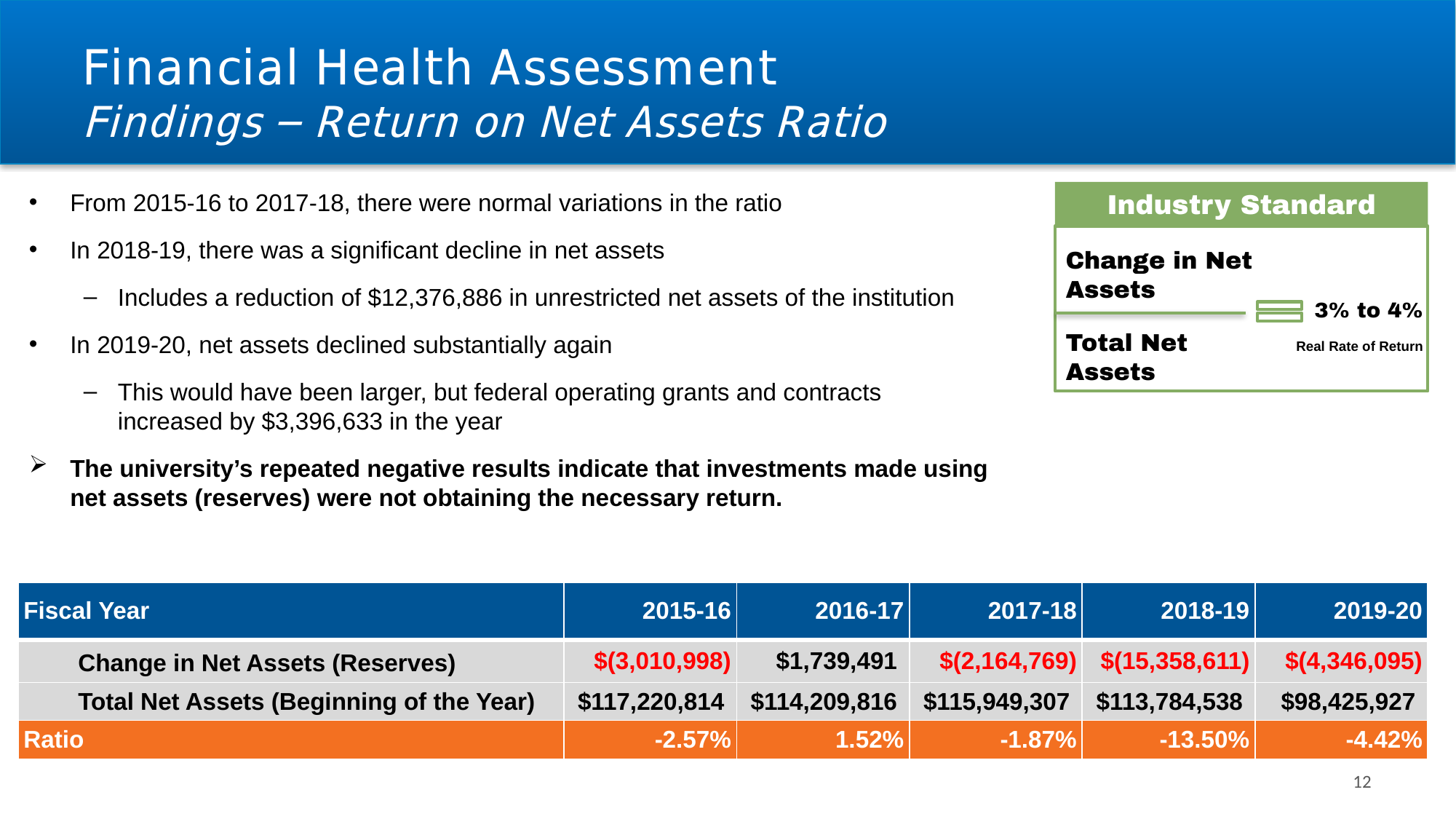

# Financial Health Assessment Findings – Return on Net Assets Ratio
From 2015-16 to 2017-18, there were normal variations in the ratio
In 2018-19, there was a significant decline in net assets
Includes a reduction of $12,376,886 in unrestricted net assets of the institution
In 2019-20, net assets declined substantially again
This would have been larger, but federal operating grants and contracts increased by $3,396,633 in the year
The university’s repeated negative results indicate that investments made using net assets (reserves) were not obtaining the necessary return.
Industry Standard

Change in Net Assets
3% to 4%

Total Net Assets
Real Rate of Return
| Fiscal Year | 2015-16 | 2016-17 | 2017-18 | 2018-19 | 2019-20 |
| --- | --- | --- | --- | --- | --- |
| Change in Net Assets (Reserves) | $(3,010,998) | $1,739,491 | $(2,164,769) | $(15,358,611) | $(4,346,095) |
| Total Net Assets (Beginning of the Year) | $117,220,814 | $114,209,816 | $115,949,307 | $113,784,538 | $98,425,927 |
| Ratio | -2.57% | 1.52% | -1.87% | -13.50% | -4.42% |
12